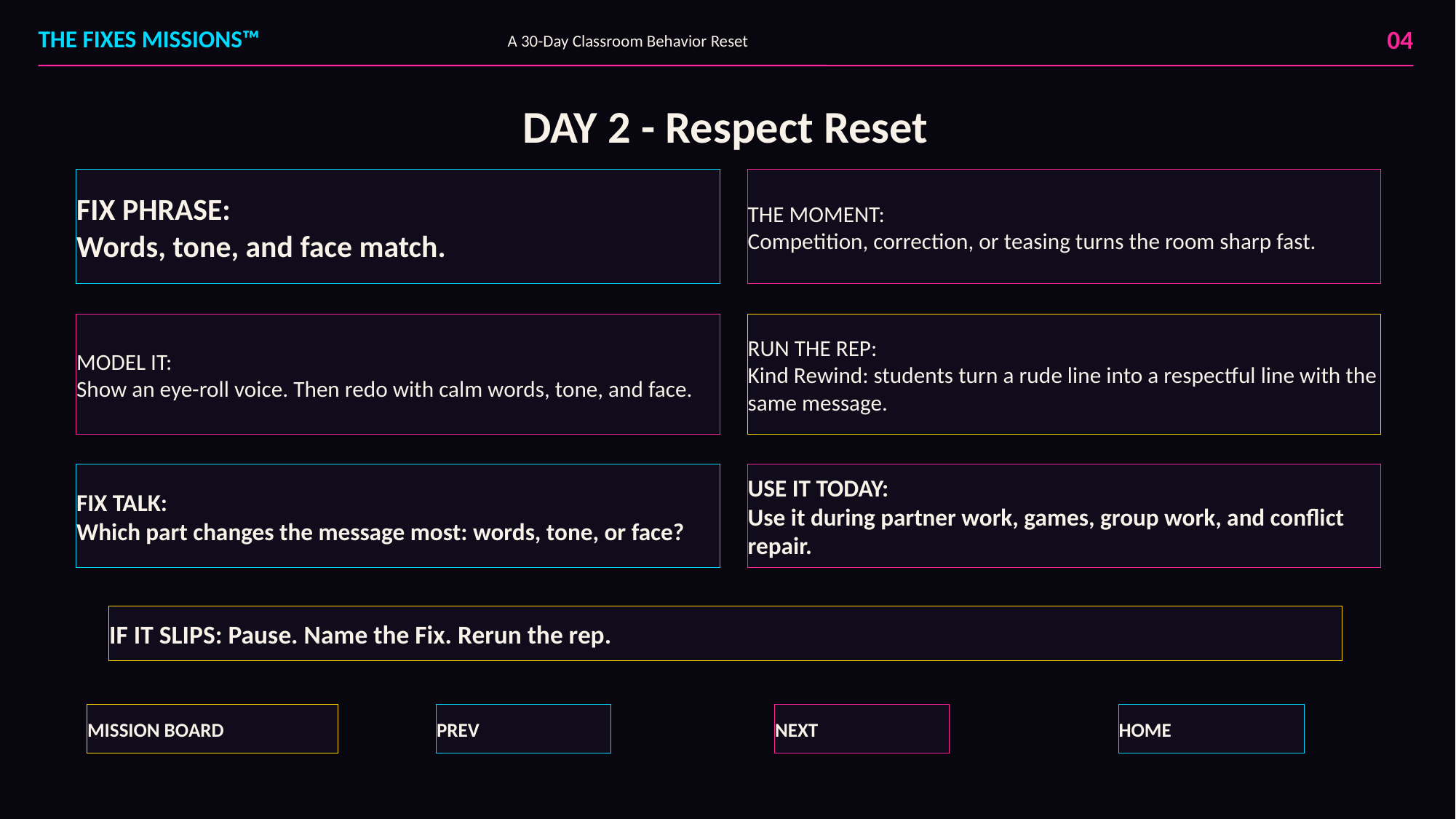

04
THE FIXES MISSIONS™
A 30-Day Classroom Behavior Reset

DAY 2 - Respect Reset
FIX PHRASE:
Words, tone, and face match.
THE MOMENT:
Competition, correction, or teasing turns the room sharp fast.
MODEL IT:
Show an eye-roll voice. Then redo with calm words, tone, and face.
RUN THE REP:
Kind Rewind: students turn a rude line into a respectful line with the same message.
FIX TALK:
Which part changes the message most: words, tone, or face?
USE IT TODAY:
Use it during partner work, games, group work, and conflict repair.
IF IT SLIPS: Pause. Name the Fix. Rerun the rep.
MISSION BOARD

PREV

NEXT

HOME